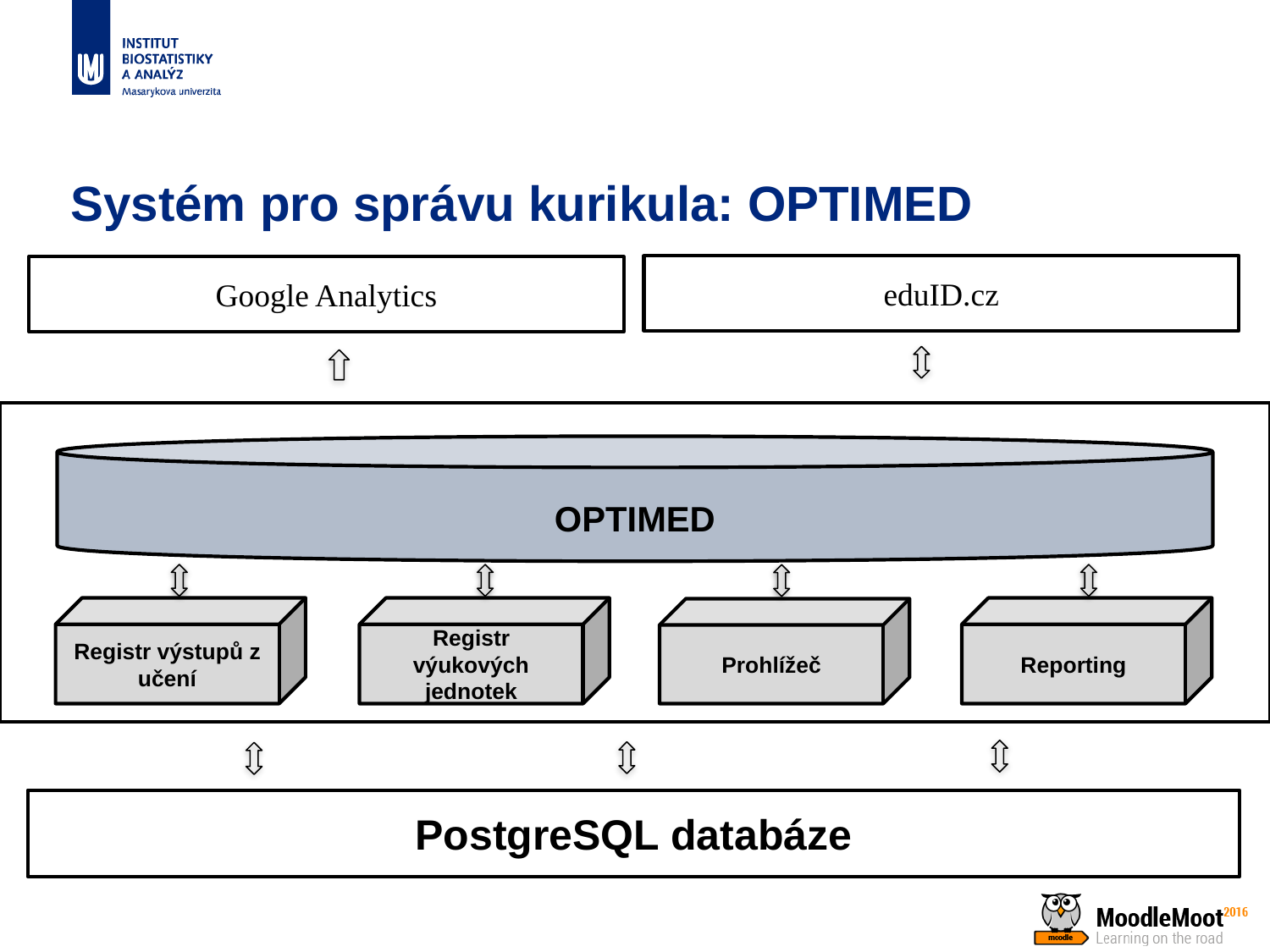

# Systém pro správu kurikula: OPTIMED
eduID.cz
Google Analytics

OPTIMED

Registr výstupů z učení
Registr výukových jednotek
Reporting
Prohlížeč

PostgreSQL databáze